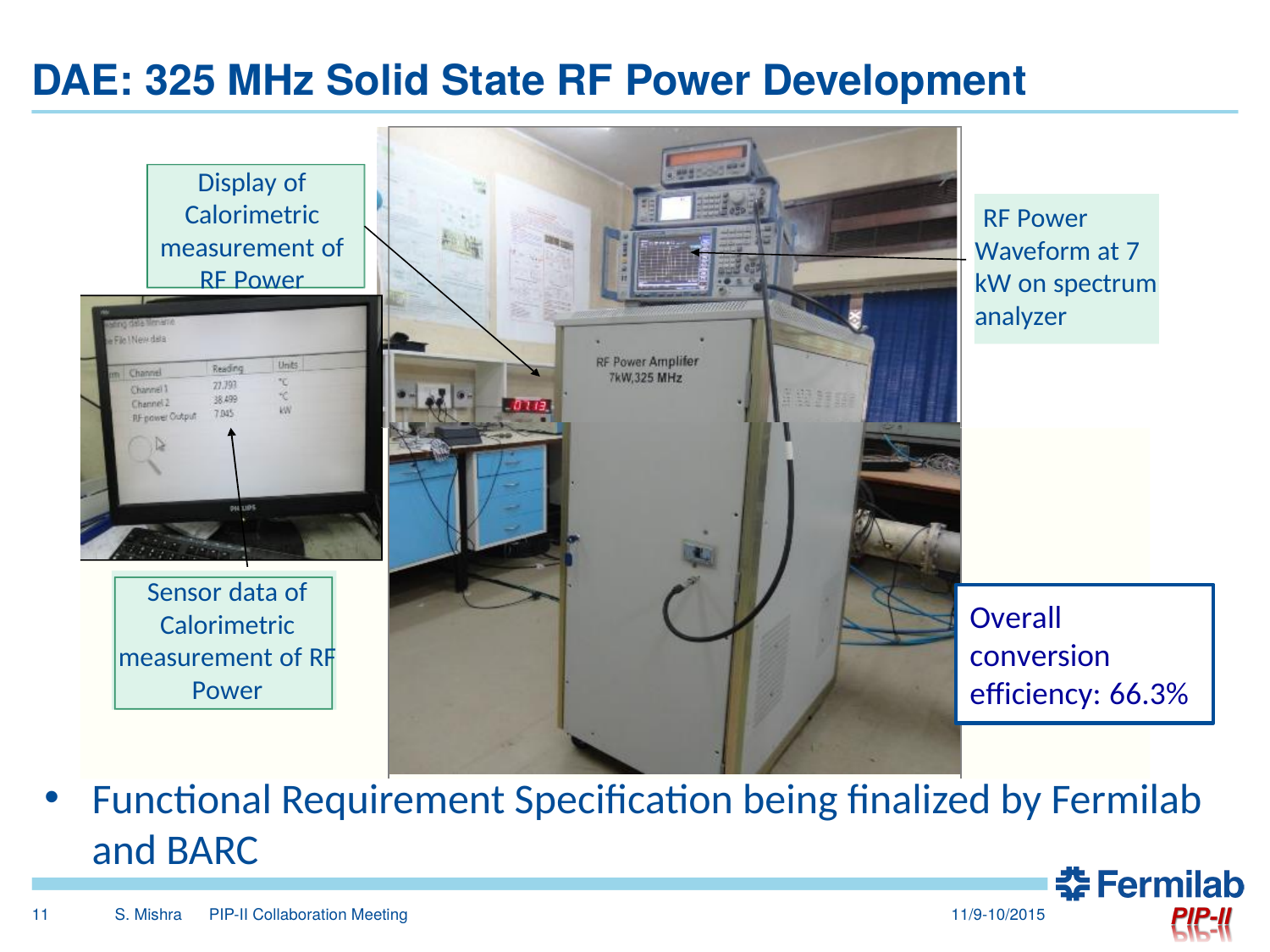

# DAE: 325 MHz Solid State RF Power Development

Display of Calorimetric measurement of RF Power

RF Power Waveform at 7 kW on spectrum analyzer

Sensor data of Calorimetric measurement of RF Power

Overall conversion efficiency: 66.3%
Functional Requirement Specification being finalized by Fermilab and BARC
11
S. Mishra      PIP-II Collaboration Meeting
11/9-10/2015